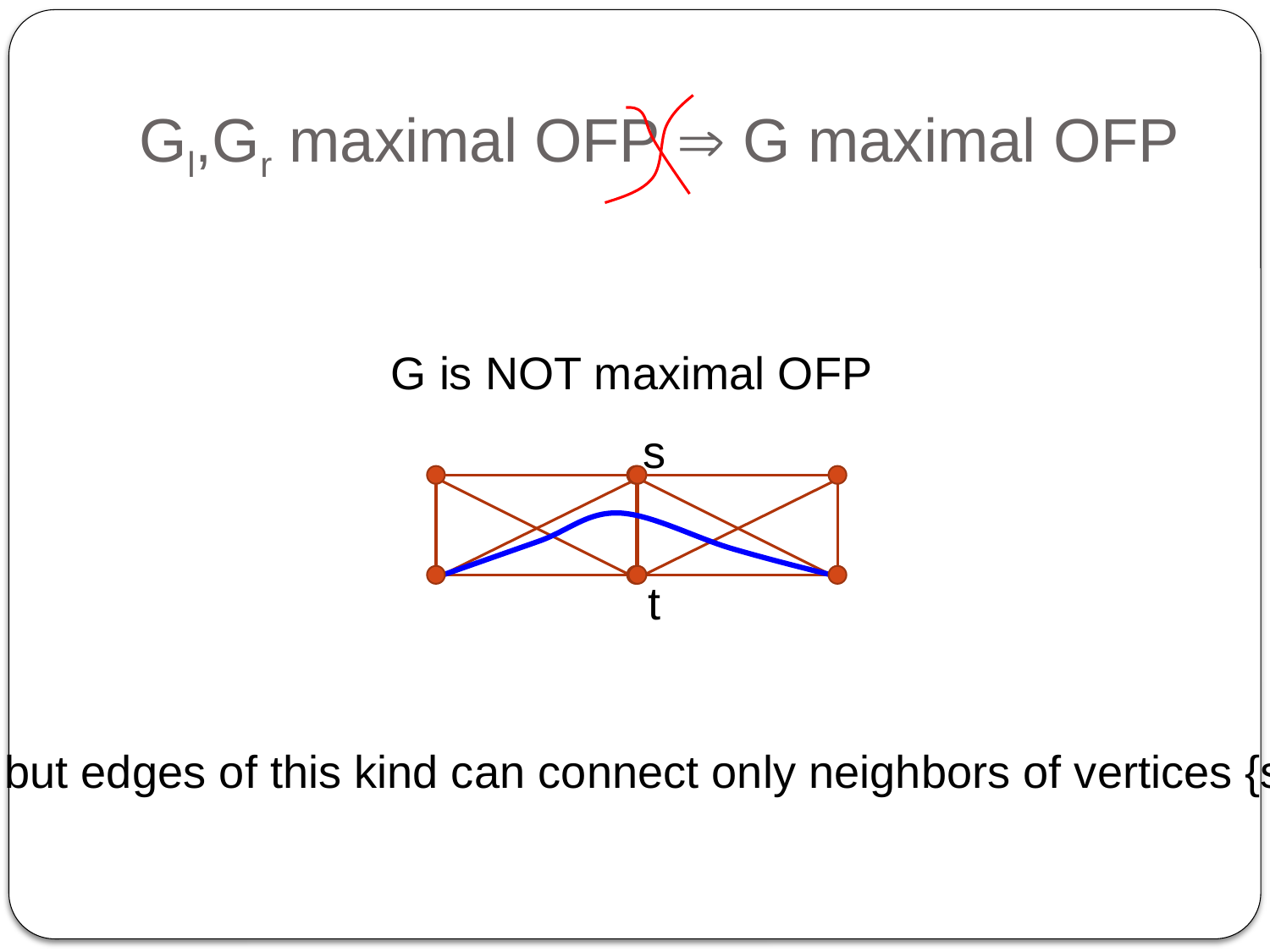

# Gl,Gr maximal OFP ⇒ G maximal OFP

G is NOT maximal OFP
s

t
… but edges of this kind can connect only neighbors of vertices {s,t}